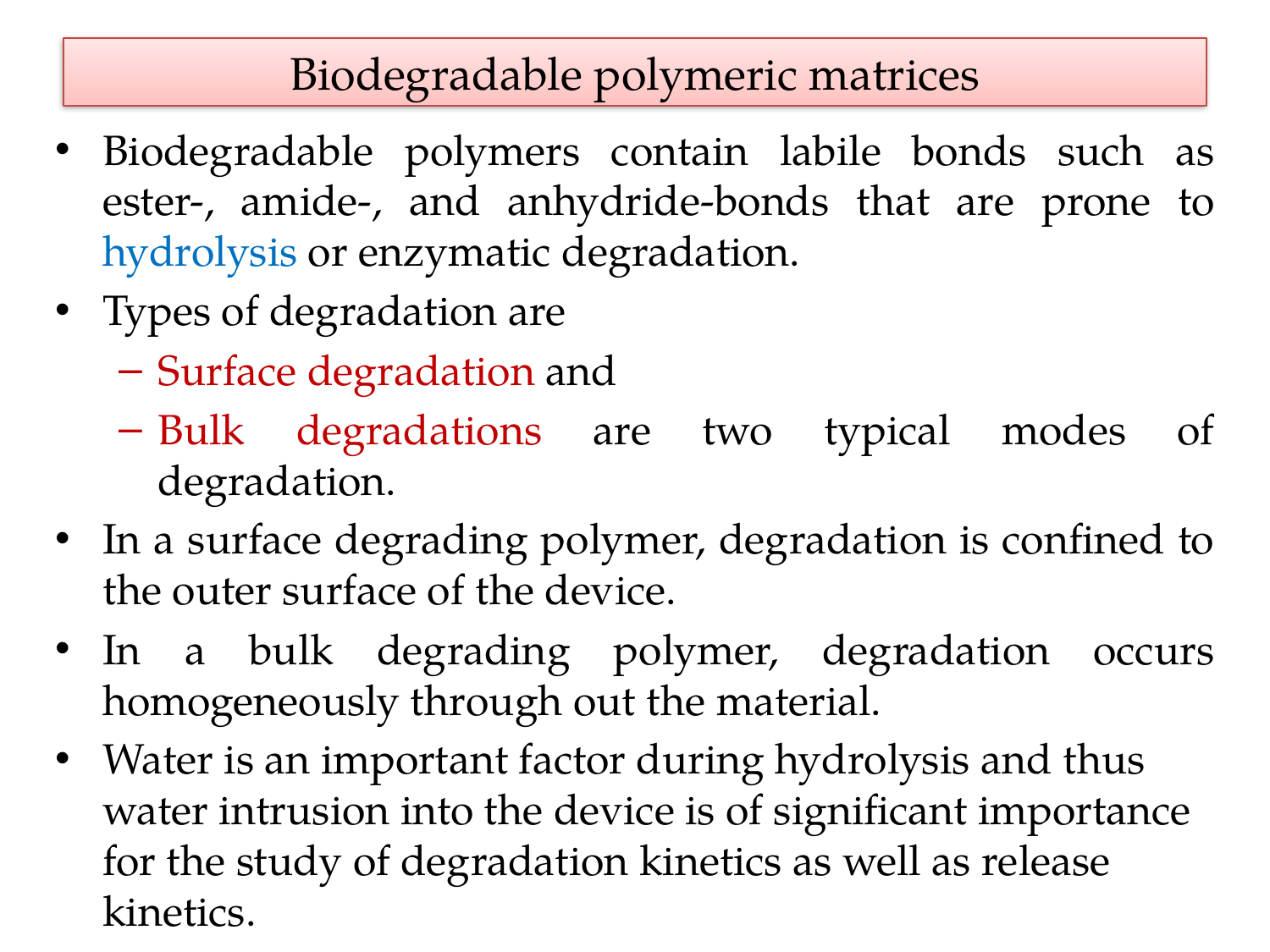

# Biodegradable polymeric matrices
Biodegradable polymers contain labile bonds such as ester-, amide-, and anhydride-bonds that are prone to hydrolysis or enzymatic degradation.
Types of degradation are
Surface degradation and
Bulk degradations are two typical modes of degradation.
In a surface degrading polymer, degradation is confined to the outer surface of the device.
In a bulk degrading polymer, degradation occurs homogeneously through out the material.
Water is an important factor during hydrolysis and thus water intrusion into the device is of significant importance for the study of degradation kinetics as well as release kinetics.